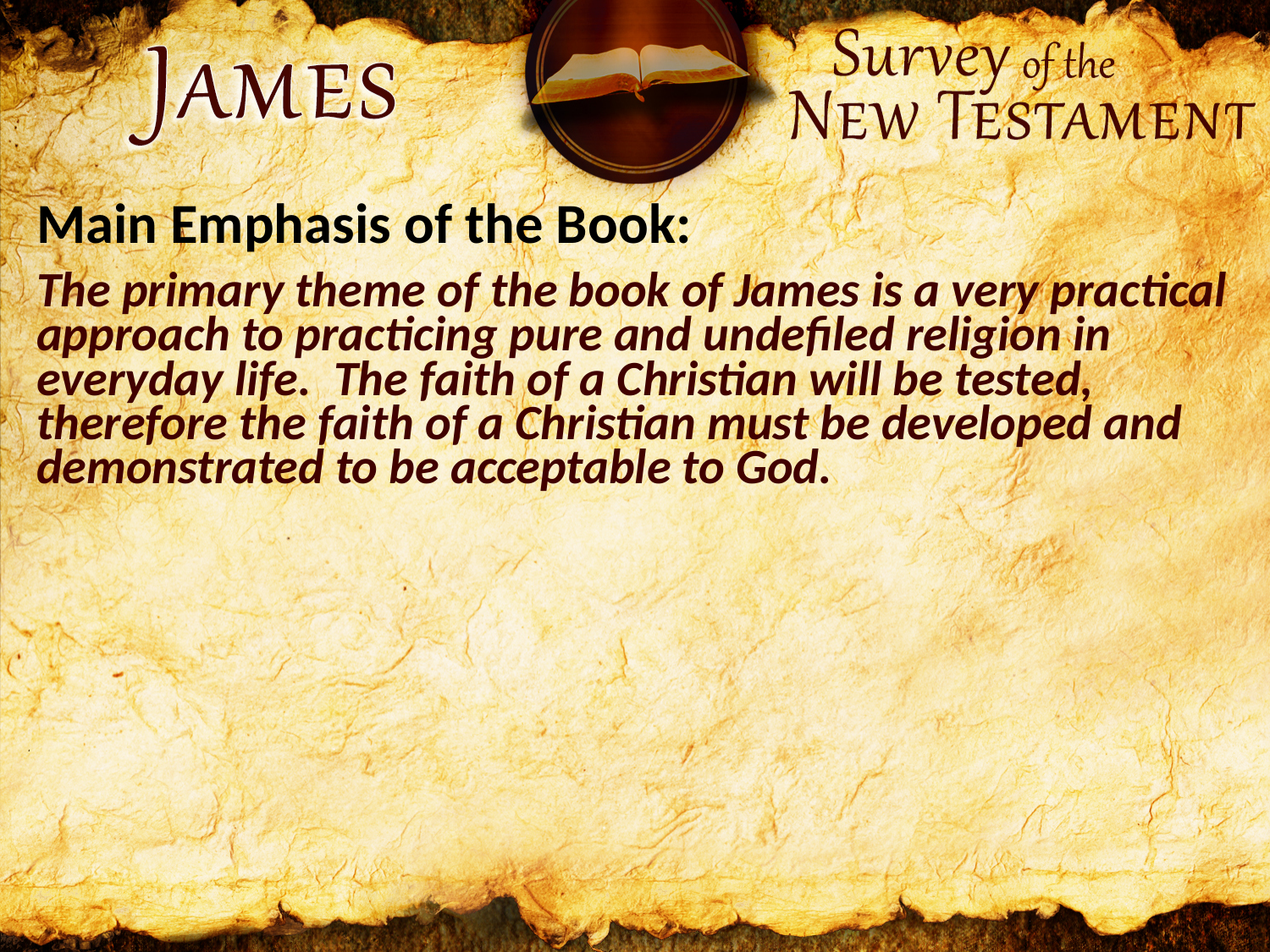

Main Emphasis of the Book:
The primary theme of the book of James is a very practical approach to practicing pure and undefiled religion in everyday life.  The faith of a Christian will be tested, therefore the faith of a Christian must be developed and demonstrated to be acceptable to God.